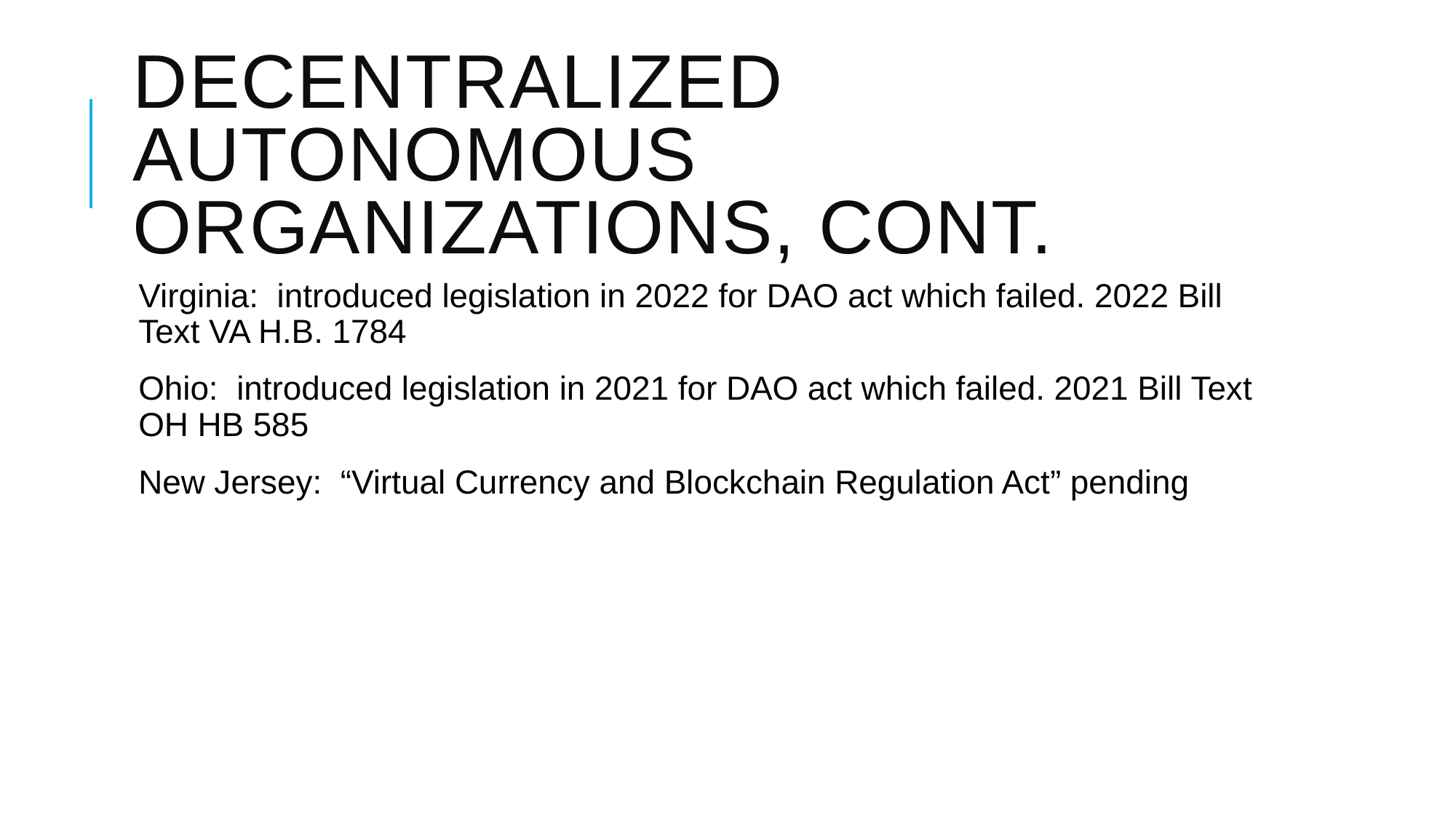

# DECENTRALIZED AUTONOMOUS ORGANIZATIONS, cont.
Virginia:  introduced legislation in 2022 for DAO act which failed. 2022 Bill Text VA H.B. 1784
Ohio:  introduced legislation in 2021 for DAO act which failed. 2021 Bill Text OH HB 585
New Jersey:  “Virtual Currency and Blockchain Regulation Act” pending